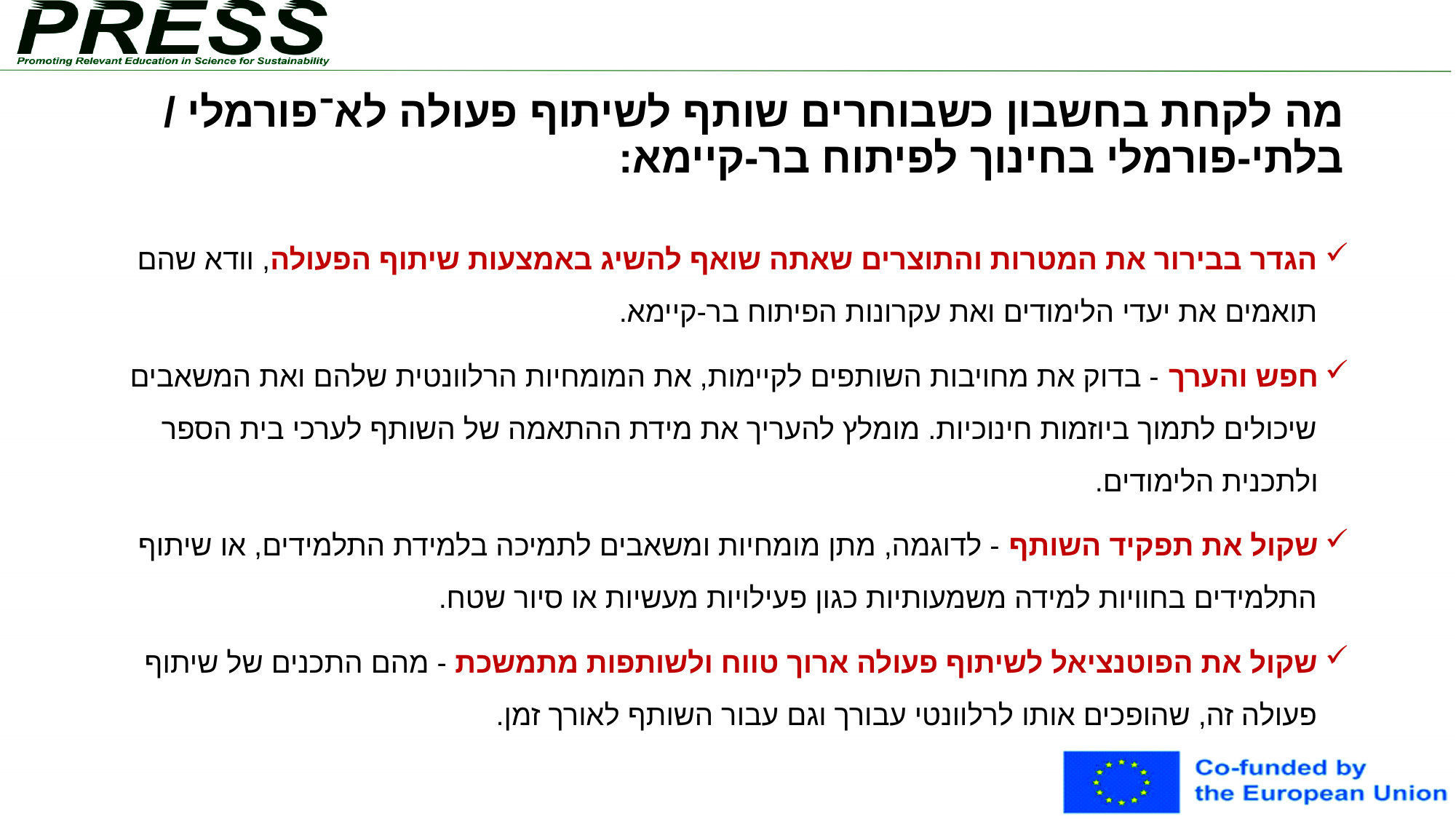

# מה לקחת בחשבון כשבוחרים שותף לשיתוף פעולה לא־פורמלי / בלתי-פורמלי בחינוך לפיתוח בר-קיימא:
הגדר בבירור את המטרות והתוצרים שאתה שואף להשיג באמצעות שיתוף הפעולה, וודא שהם תואמים את יעדי הלימודים ואת עקרונות הפיתוח בר-קיימא.
חפש והערך - בדוק את מחויבות השותפים לקיימות, את המומחיות הרלוונטית שלהם ואת המשאבים שיכולים לתמוך ביוזמות חינוכיות. מומלץ להעריך את מידת ההתאמה של השותף לערכי בית הספר ולתכנית הלימודים.
שקול את תפקיד השותף - לדוגמה, מתן מומחיות ומשאבים לתמיכה בלמידת התלמידים, או שיתוף התלמידים בחוויות למידה משמעותיות כגון פעילויות מעשיות או סיור שטח.
שקול את הפוטנציאל לשיתוף פעולה ארוך טווח ולשותפות מתמשכת - מהם התכנים של שיתוף פעולה זה, שהופכים אותו לרלוונטי עבורך וגם עבור השותף לאורך זמן.